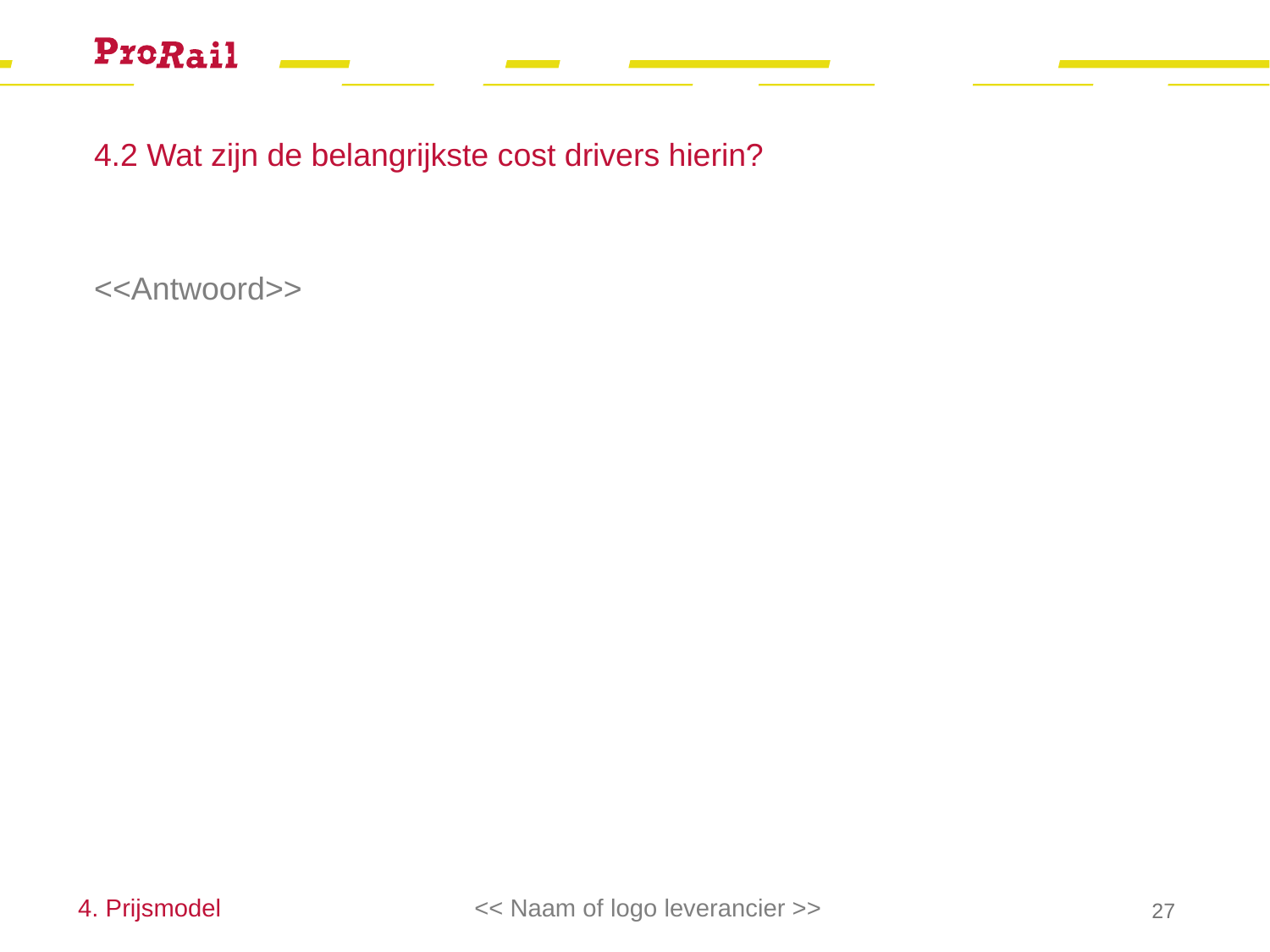

# 4.2 Wat zijn de belangrijkste cost drivers hierin?
<<Antwoord>>
4. Prijsmodel
<< Naam of logo leverancier >>
27